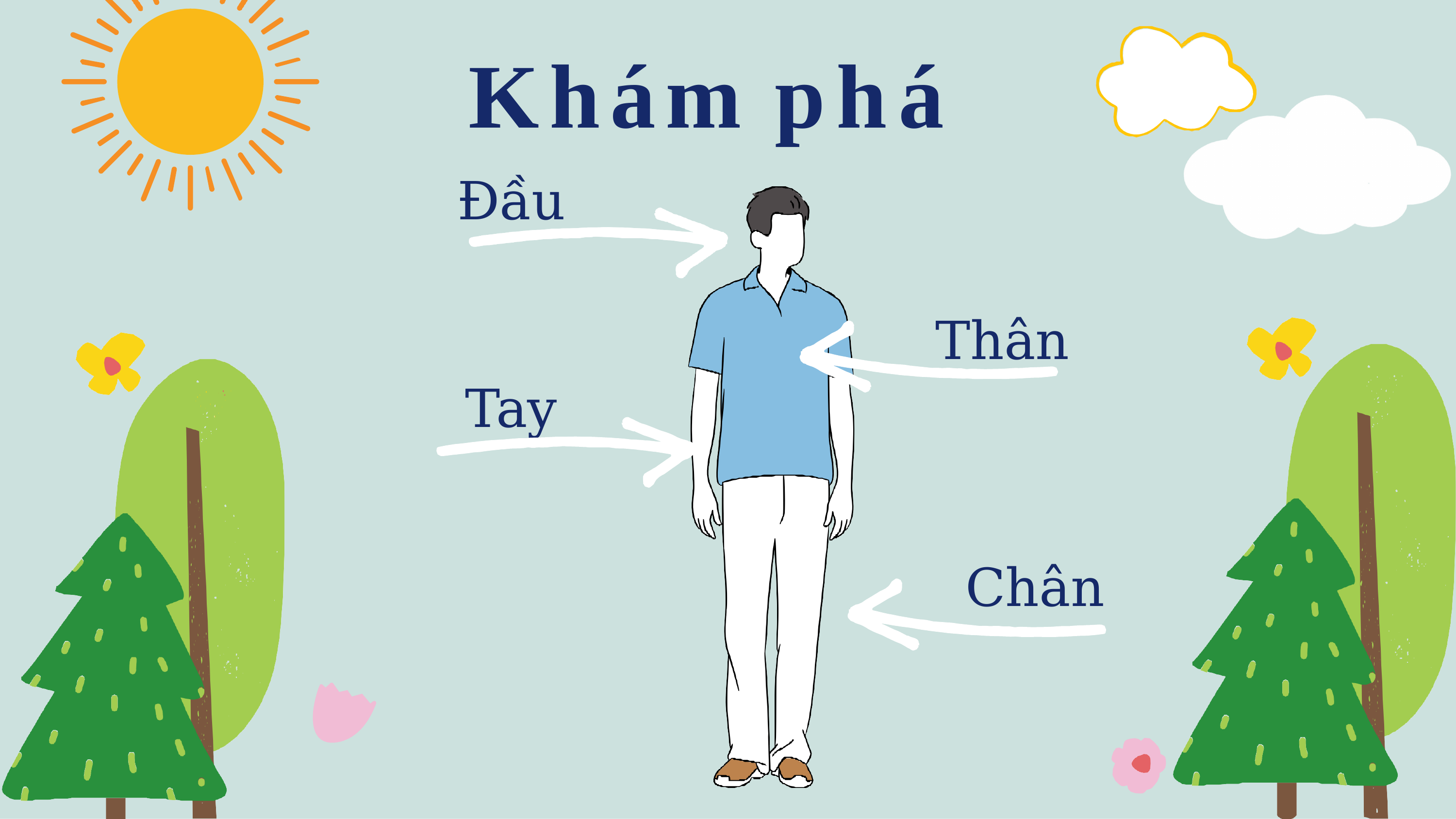

# Khám phá
Đầu

Thân

Tay

Chân